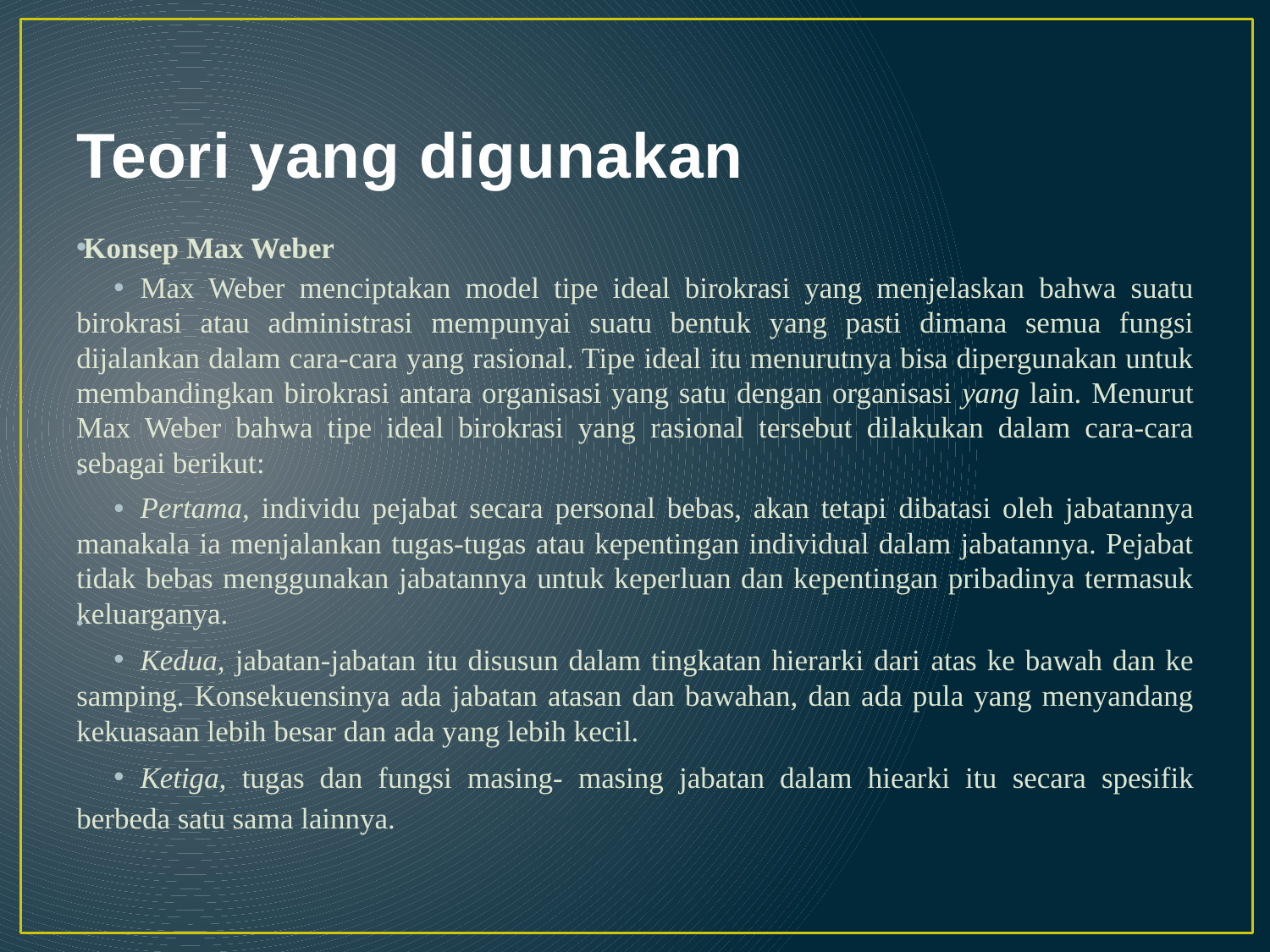

# Teori yang digunakan
Konsep Max Weber
Max Weber menciptakan model tipe ideal birokrasi yang menjelaskan bahwa suatu birokrasi atau administrasi mempunyai suatu bentuk yang pasti dimana semua fungsi dijalankan dalam cara-cara yang rasional. Tipe ideal itu menurutnya bisa dipergunakan untuk membandingkan birokrasi antara organisasi yang satu dengan organisasi yang lain. Menurut Max Weber bahwa tipe ideal birokrasi yang rasional tersebut dilakukan dalam cara-cara sebagai berikut:

Pertama, individu pejabat secara personal bebas, akan tetapi dibatasi oleh jabatannya manakala ia menjalankan tugas-tugas atau kepentingan individual dalam jabatannya. Pejabat tidak bebas menggunakan jabatannya untuk keperluan dan kepentingan pribadinya termasuk keluarganya.

Kedua, jabatan-jabatan itu disusun dalam tingkatan hierarki dari atas ke bawah dan ke samping. Konsekuensinya ada jabatan atasan dan bawahan, dan ada pula yang menyandang kekuasaan lebih besar dan ada yang lebih kecil.
Ketiga, tugas dan fungsi masing- masing jabatan dalam hiearki itu secara spesifik berbeda satu sama lainnya.